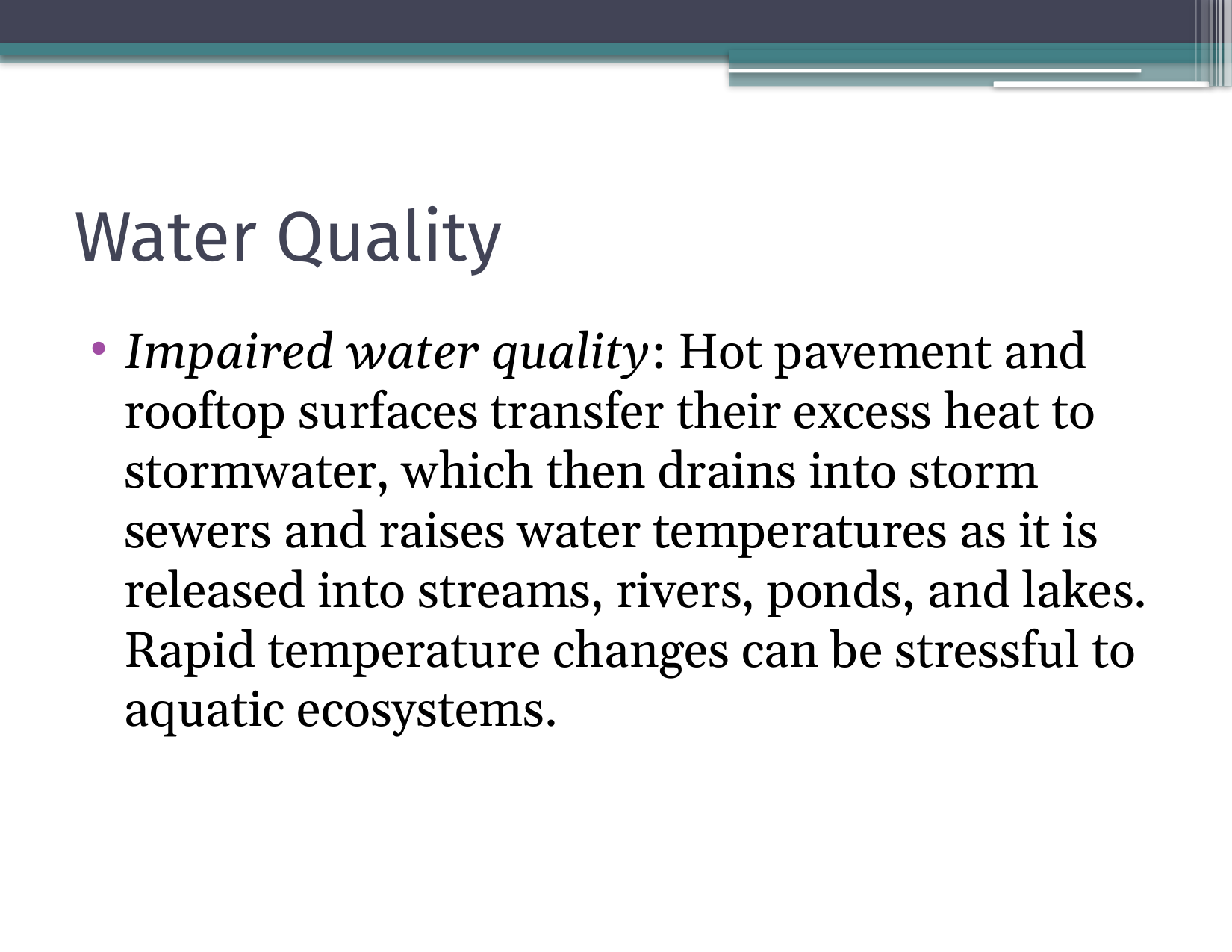

# Water Quality
Impaired water quality: Hot pavement and rooftop surfaces transfer their excess heat to stormwater, which then drains into storm sewers and raises water temperatures as it is released into streams, rivers, ponds, and lakes. Rapid temperature changes can be stressful to aquatic ecosystems.